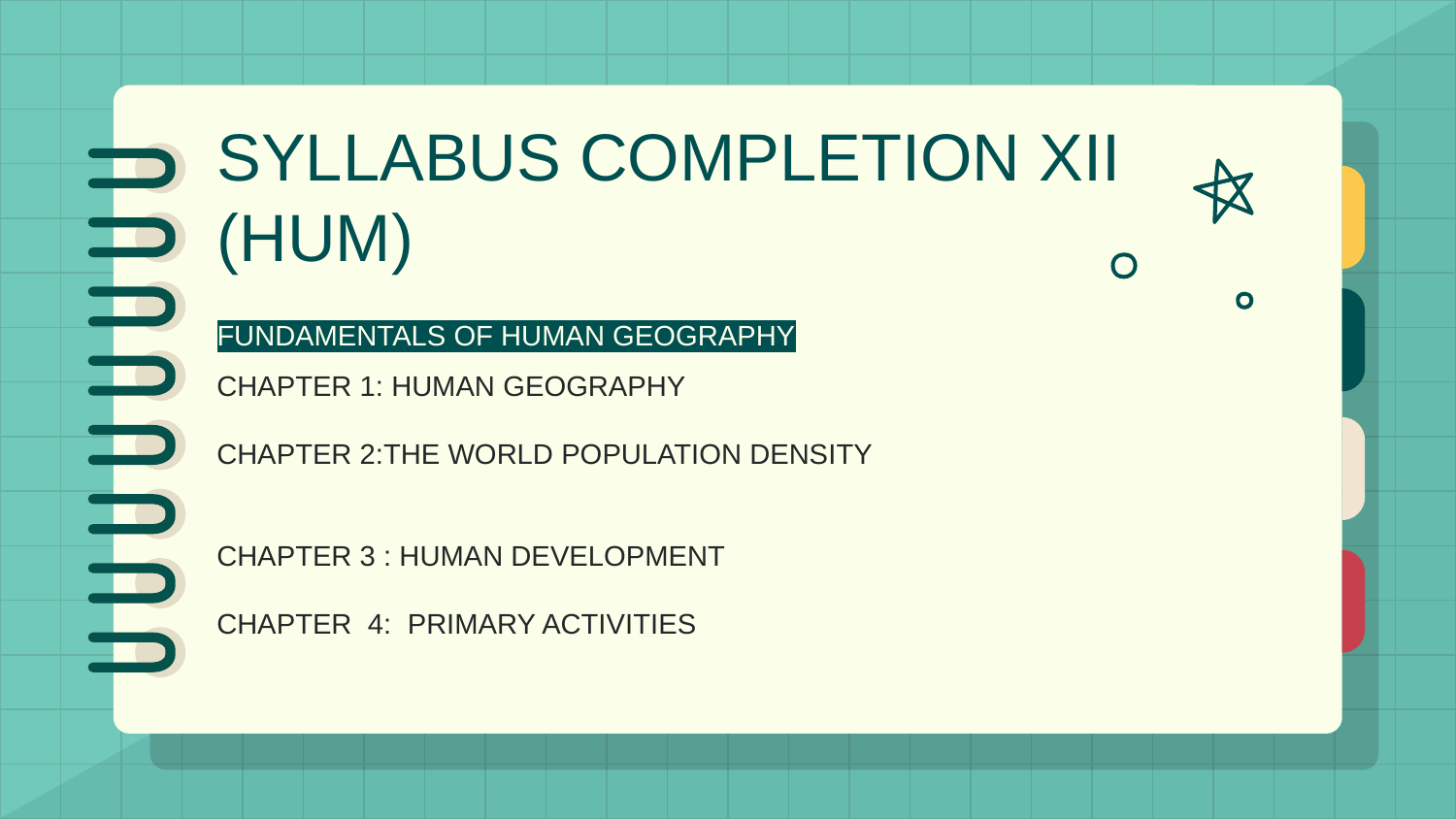

# SYLLABUS COMPLETION XII (HUM)

FUNDAMENTALS OF HUMAN GEOGRAPHY
CHAPTER 1: HUMAN GEOGRAPHY

CHAPTER 2:THE WORLD POPULATION DENSITY

CHAPTER 3 : HUMAN DEVELOPMENT

CHAPTER  4:  PRIMARY ACTIVITIES